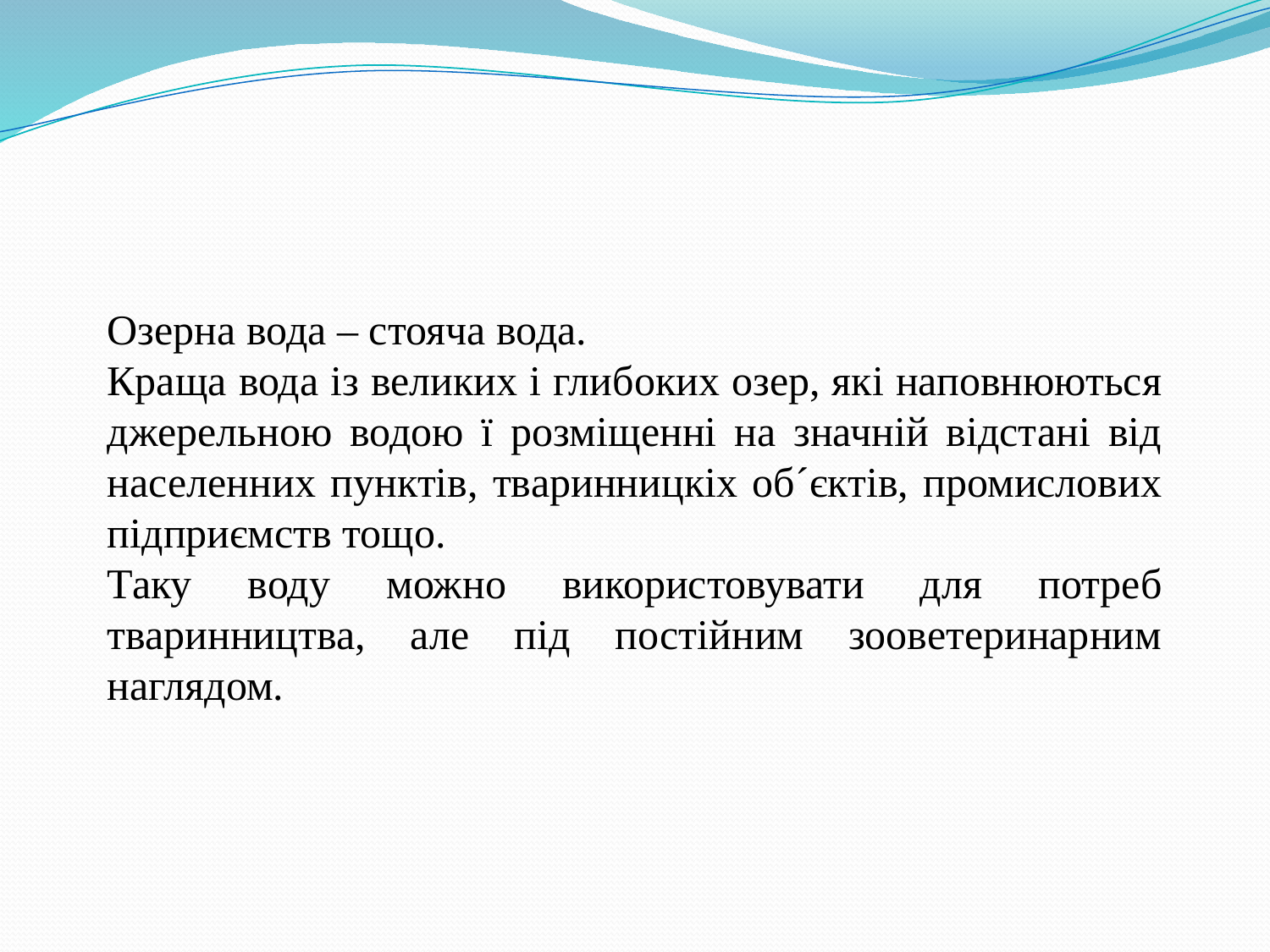

Озерна вода – стояча вода.
Краща вода із великих і глибоких озер, які наповнюються джерельною водою ї розміщенні на значній відстані від населенних пунктів, тваринницкіх об´єктів, промислових підприємств тощо.
Таку воду можно використовувати для потреб тваринництва, але під постійним зооветеринарним наглядом.